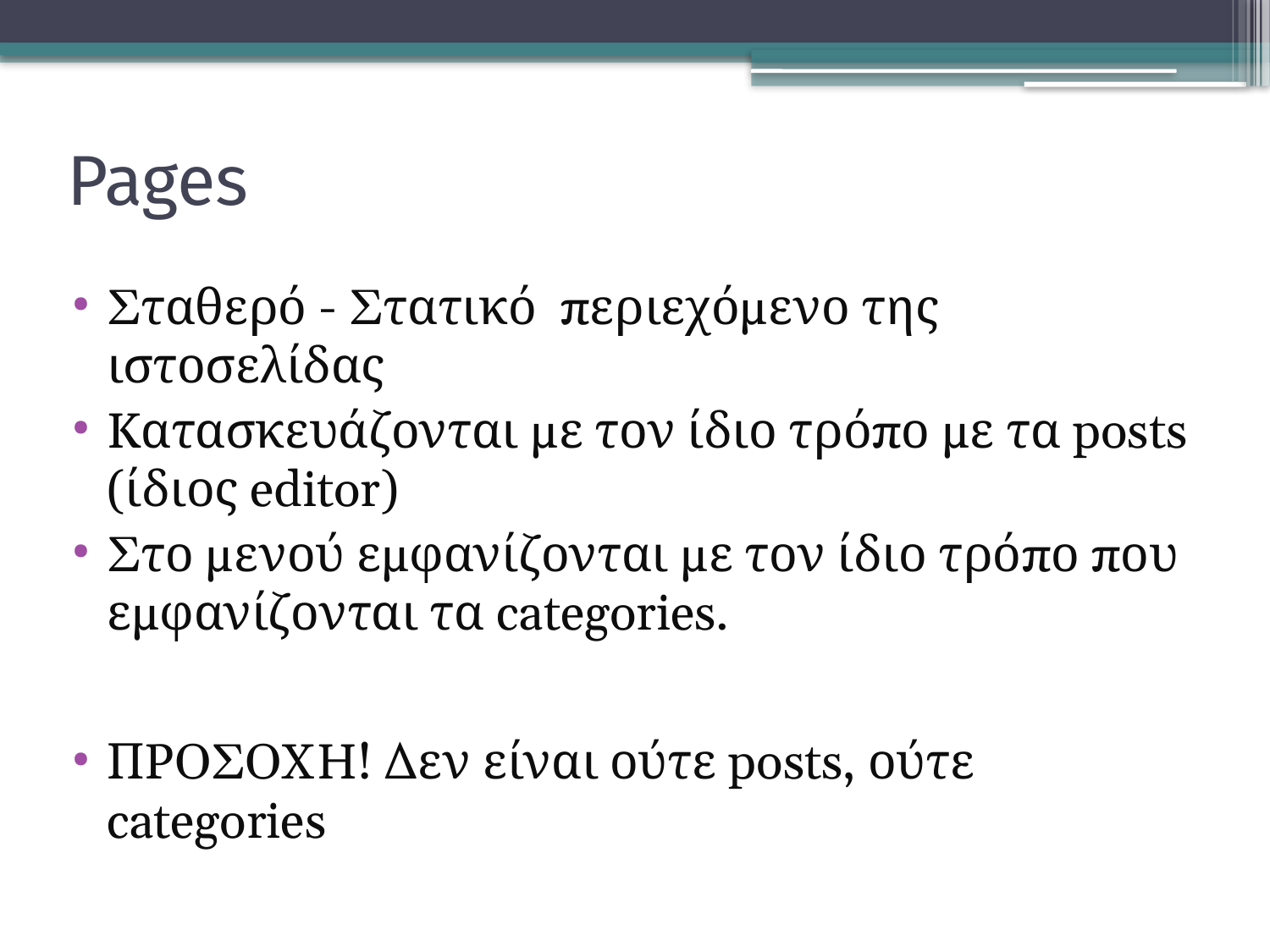

# Pages
Σταθερό - Στατικό  περιεχόμενο της ιστοσελίδας
Κατασκευάζονται με τον ίδιο τρόπο με τα posts (ίδιος editor)
Στο μενού εμφανίζονται με τον ίδιο τρόπο που εμφανίζονται τα categories.

ΠΡΟΣΟΧΗ! Δεν είναι ούτε posts, ούτε categories